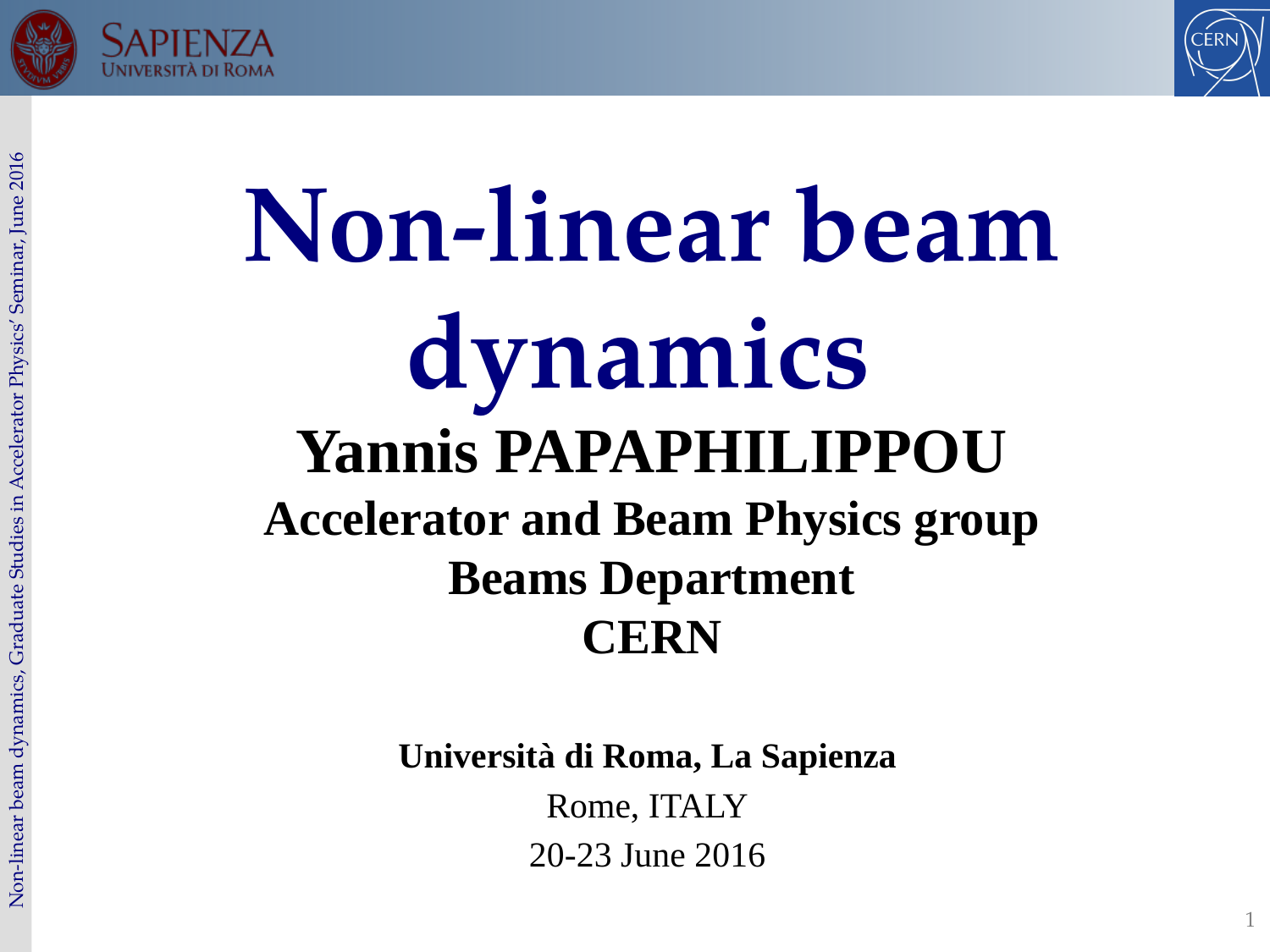

# Non-linear beam dynamics Yannis PAPAPHILIPPOU Accelerator and Beam Physics group Beams Department CERN
Università di Roma, La Sapienza
Rome, ITALY
20-23 June 2016